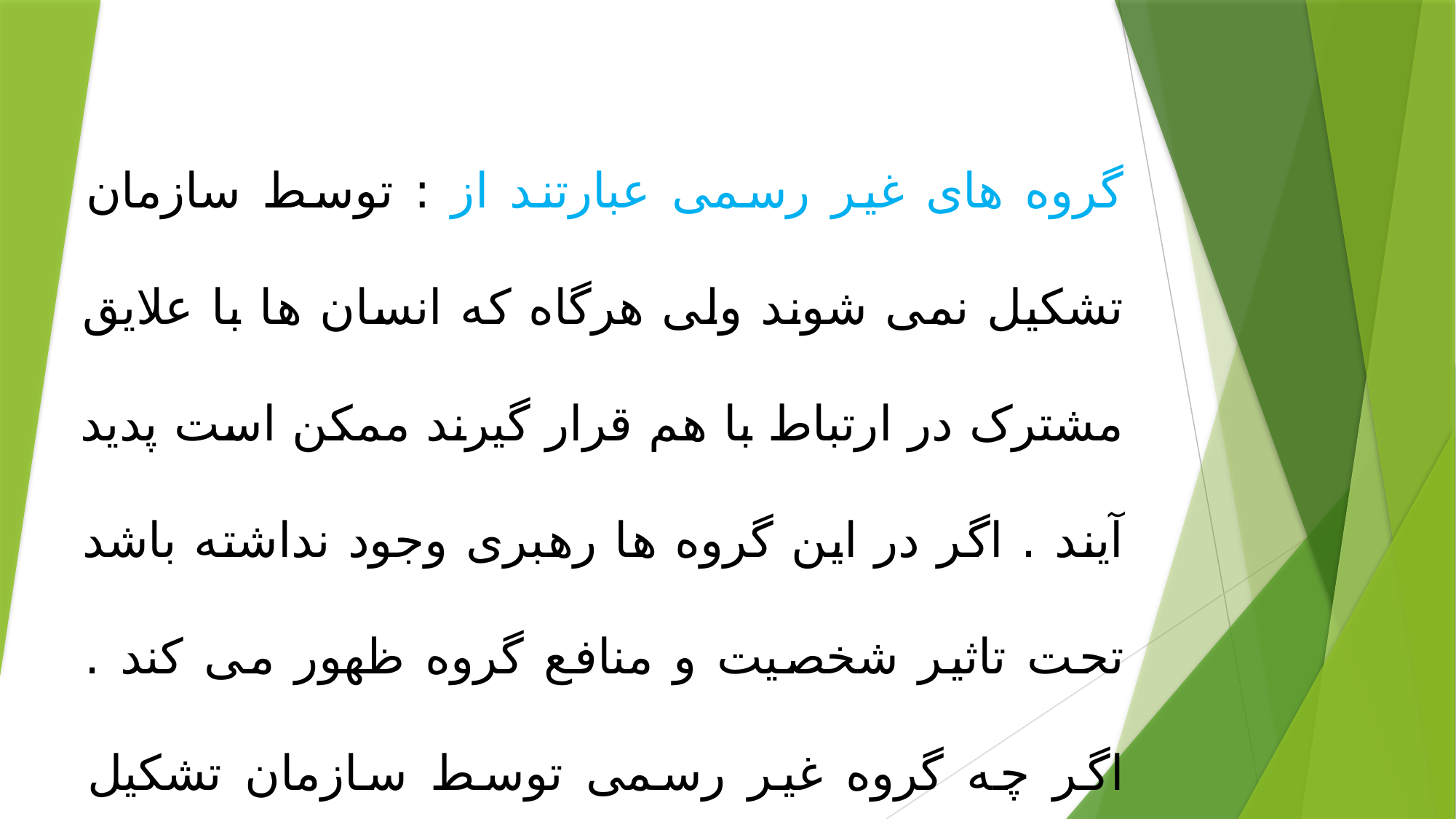

گروه های غیر رسمی عبارتند از : توسط سازمان تشکیل نمی شوند ولی هرگاه که انسان ها با علایق مشترک در ارتباط با هم قرار گیرند ممکن است پدید آیند . اگر در این گروه ها رهبری وجود نداشته باشد تحت تاثیر شخصیت و منافع گروه ظهور می کند . اگر چه گروه غیر رسمی توسط سازمان تشکیل نشده اما بر سازمان اثر می گذارد و از آن تاثیر می پذیرد .